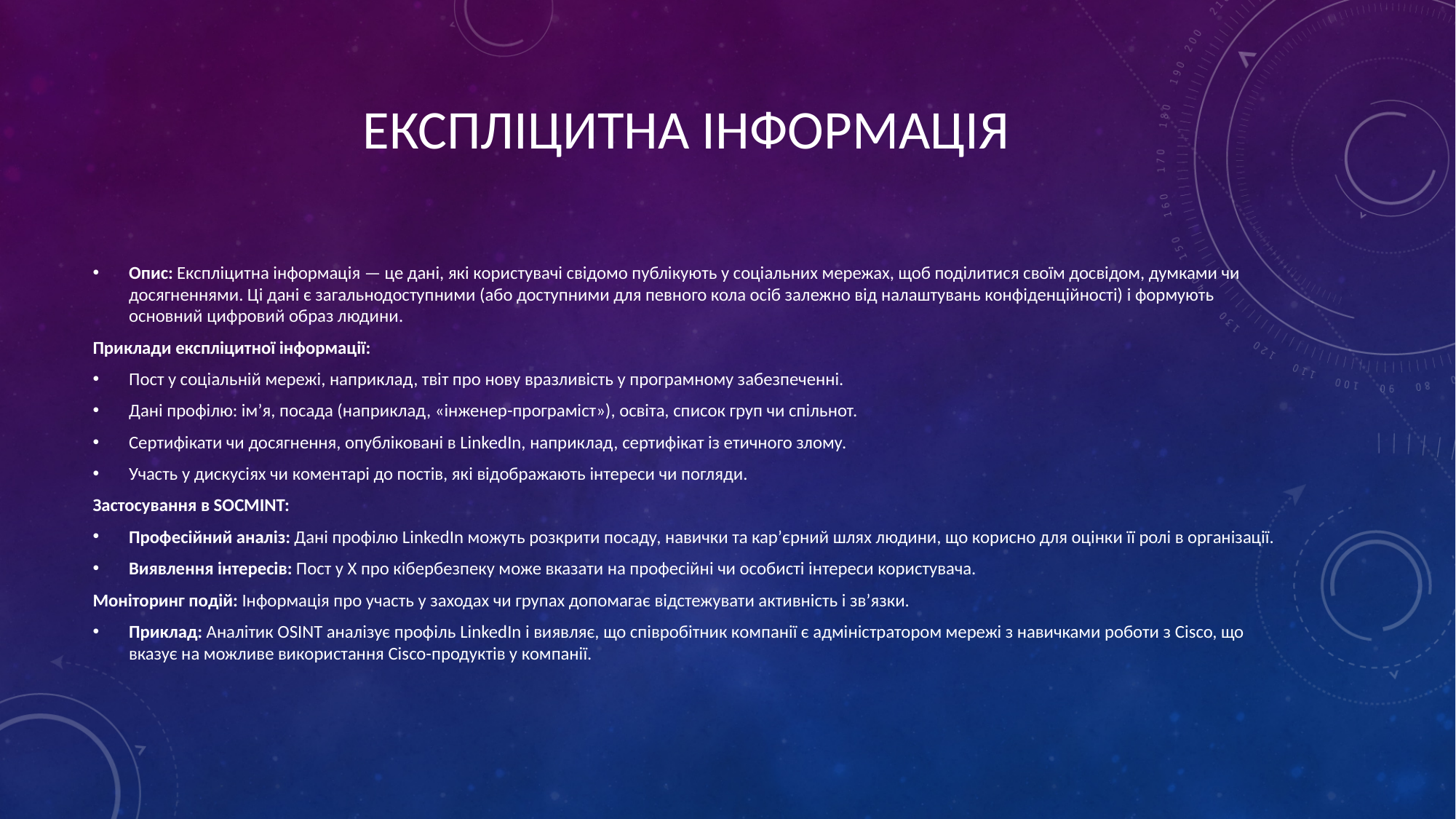

# Експліцитна інформація
Опис: Експліцитна інформація — це дані, які користувачі свідомо публікують у соціальних мережах, щоб поділитися своїм досвідом, думками чи досягненнями. Ці дані є загальнодоступними (або доступними для певного кола осіб залежно від налаштувань конфіденційності) і формують основний цифровий образ людини.
Приклади експліцитної інформації:
Пост у соціальній мережі, наприклад, твіт про нову вразливість у програмному забезпеченні.
Дані профілю: ім’я, посада (наприклад, «інженер-програміст»), освіта, список груп чи спільнот.
Сертифікати чи досягнення, опубліковані в LinkedIn, наприклад, сертифікат із етичного злому.
Участь у дискусіях чи коментарі до постів, які відображають інтереси чи погляди.
Застосування в SOCMINT:
Професійний аналіз: Дані профілю LinkedIn можуть розкрити посаду, навички та кар’єрний шлях людини, що корисно для оцінки її ролі в організації.
Виявлення інтересів: Пост у X про кібербезпеку може вказати на професійні чи особисті інтереси користувача.
Моніторинг подій: Інформація про участь у заходах чи групах допомагає відстежувати активність і зв’язки.
Приклад: Аналітик OSINT аналізує профіль LinkedIn і виявляє, що співробітник компанії є адміністратором мережі з навичками роботи з Cisco, що вказує на можливе використання Cisco-продуктів у компанії.